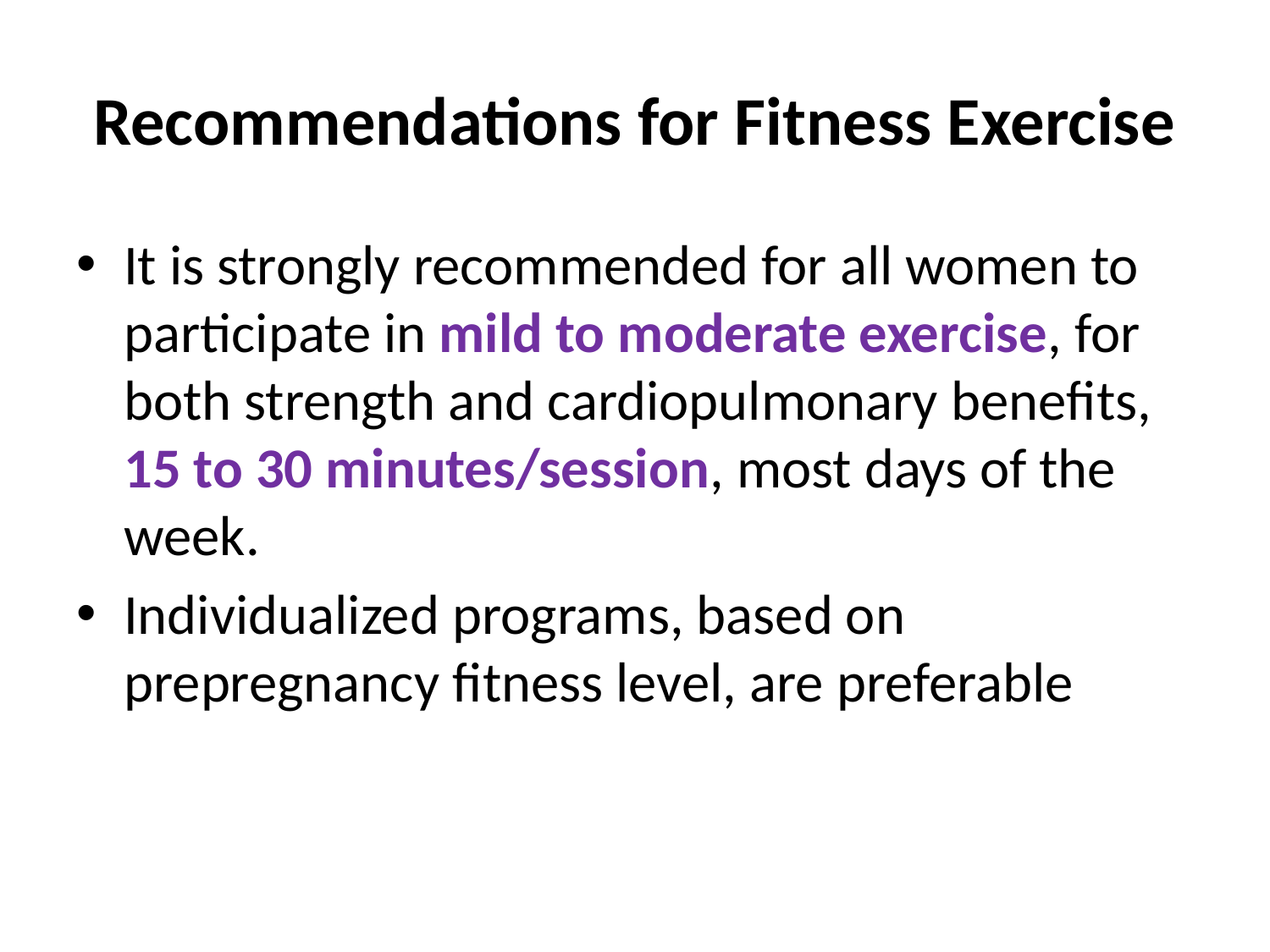

# Recommendations for Fitness Exercise
It is strongly recommended for all women to participate in mild to moderate exercise, for both strength and cardiopulmonary beneﬁts, 15 to 30 minutes/session, most days of the week.
Individualized programs, based on prepregnancy ﬁtness level, are preferable